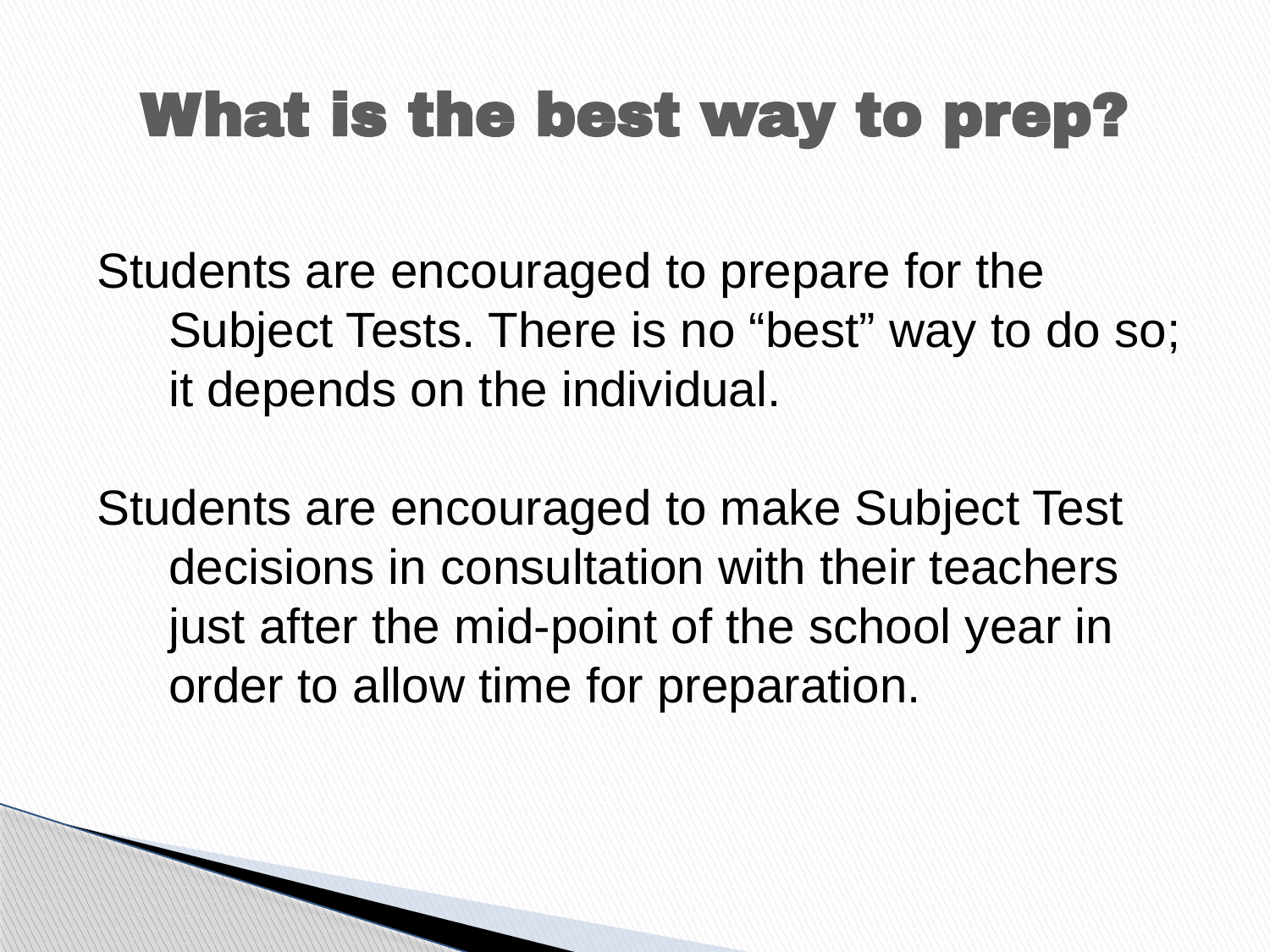

# What is the best way to prep?

Students are encouraged to prepare for the Subject Tests. There is no “best” way to do so; it depends on the individual.

Students are encouraged to make Subject Test decisions in consultation with their teachers just after the mid-point of the school year in order to allow time for preparation.